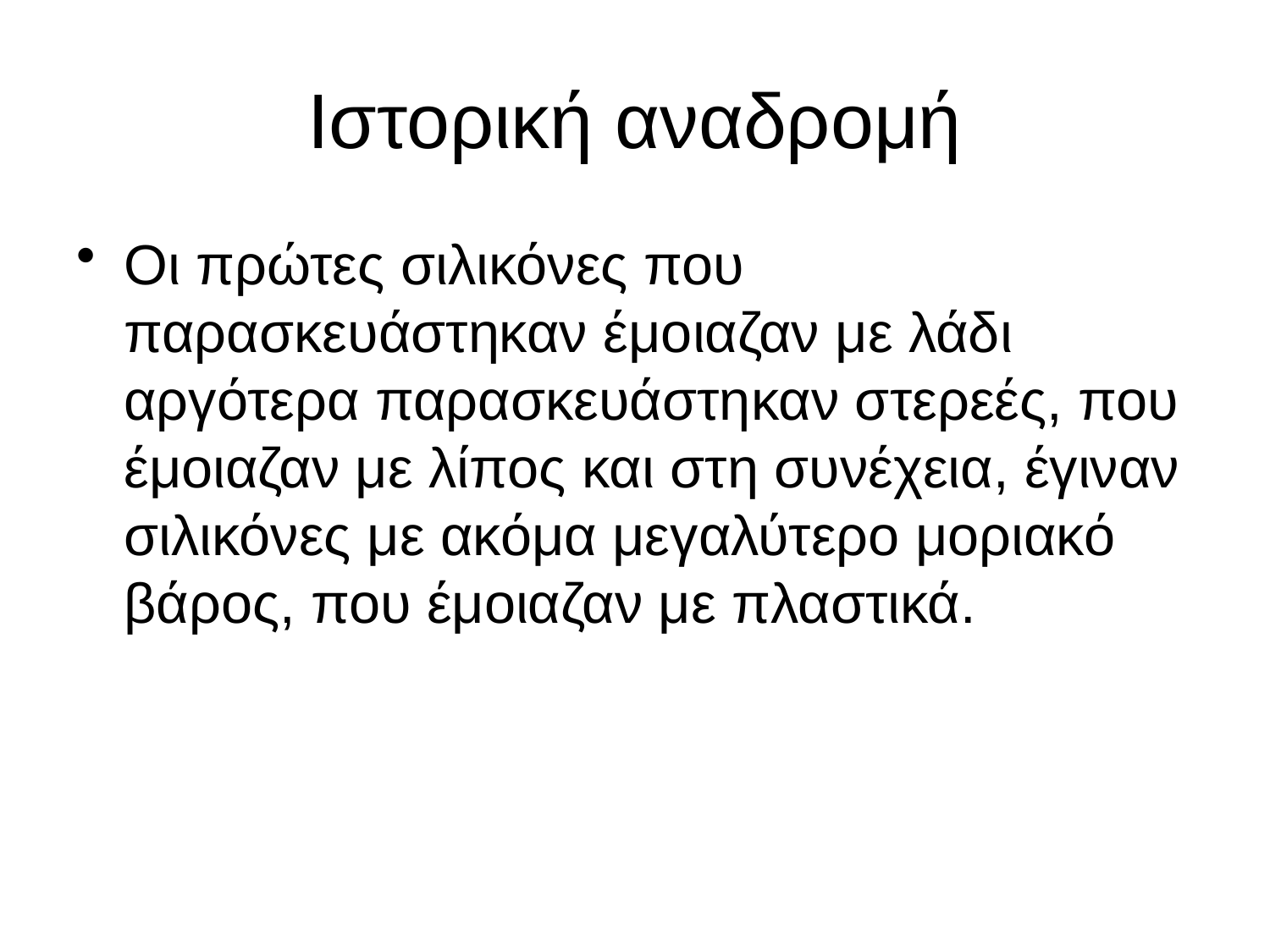

# Ιστορική αναδρομή
Οι πρώτες σιλικόνες που παρασκευάστηκαν έμοιαζαν με λάδι αργότερα παρασκευάστηκαν στερεές, που έμοιαζαν με λίπος και στη συνέχεια, έγιναν σιλικόνες με ακόμα μεγαλύτερο μοριακό βάρος, που έμοιαζαν με πλαστικά.